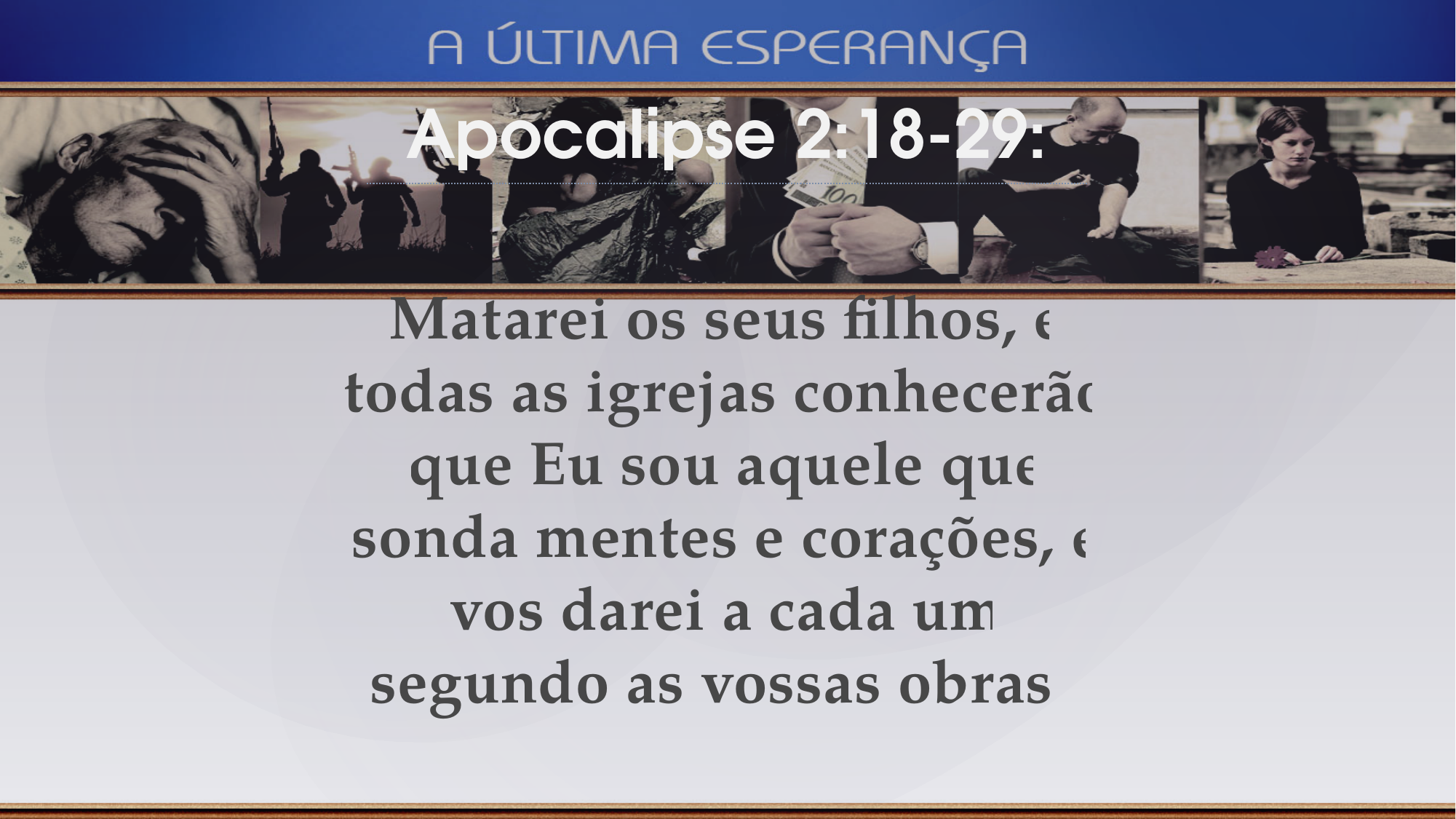

Apocalipse 2:18-29:
Matarei os seus filhos, e todas as igrejas conhecerão que Eu sou aquele que sonda mentes e corações, e vos darei a cada um segundo as vossas obras.